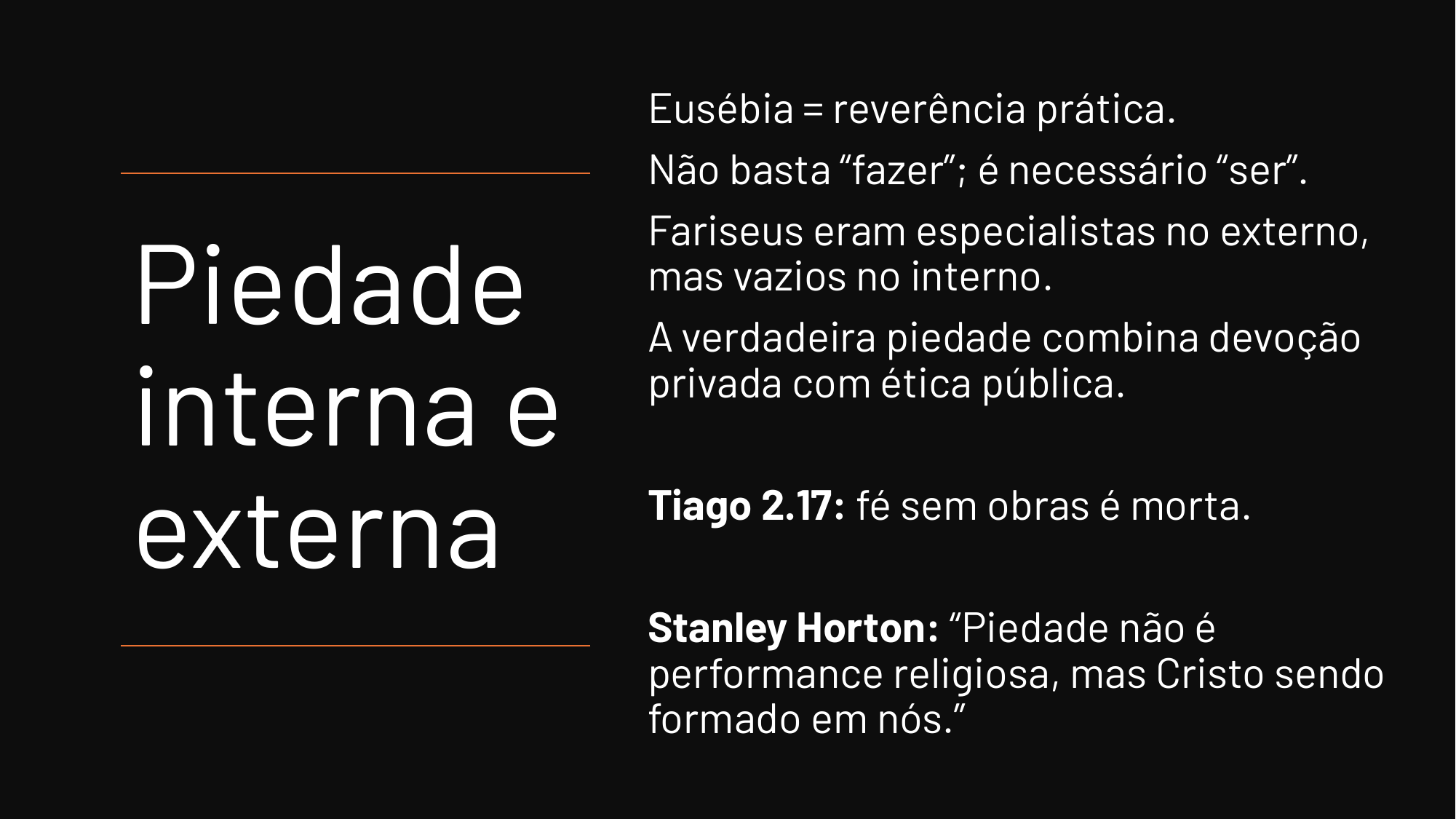

Eusébia = reverência prática.
Não basta “fazer”; é necessário “ser”.
Fariseus eram especialistas no externo, mas vazios no interno.
A verdadeira piedade combina devoção privada com ética pública.

Tiago 2.17: fé sem obras é morta.

Stanley Horton: “Piedade não é performance religiosa, mas Cristo sendo formado em nós.”

# Piedade interna e externa